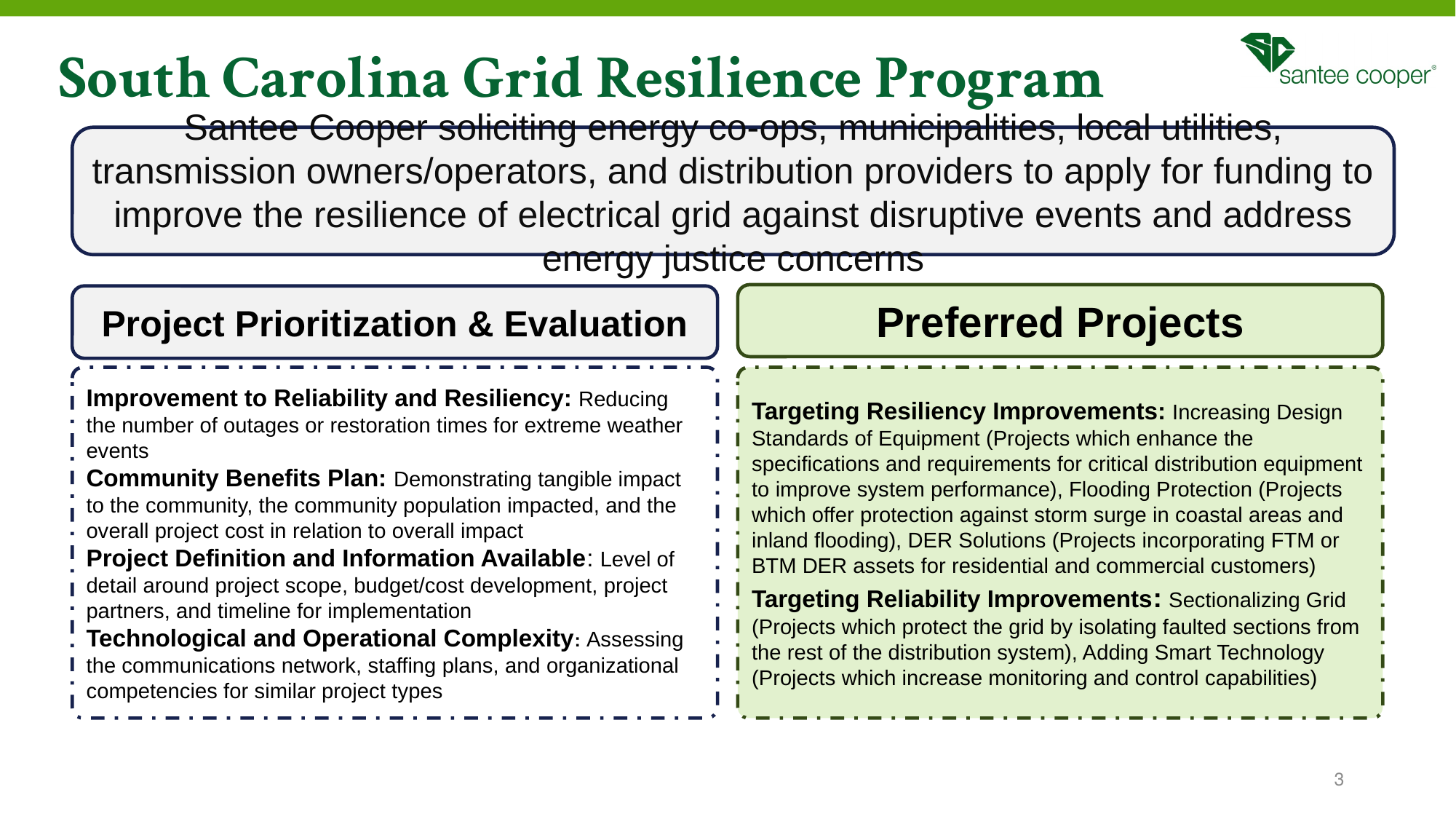

# South Carolina Grid Resilience Program
Santee Cooper soliciting energy co-ops, municipalities, local utilities, transmission owners/operators, and distribution providers to apply for funding to improve the resilience of electrical grid against disruptive events and address energy justice concerns
Preferred Projects
Project Prioritization & Evaluation
Targeting Resiliency Improvements: Increasing Design Standards of Equipment (Projects which enhance the specifications and requirements for critical distribution equipment to improve system performance), Flooding Protection (Projects which offer protection against storm surge in coastal areas and inland flooding), DER Solutions (Projects incorporating FTM or BTM DER assets for residential and commercial customers)
Targeting Reliability Improvements: Sectionalizing Grid (Projects which protect the grid by isolating faulted sections from the rest of the distribution system), Adding Smart Technology (Projects which increase monitoring and control capabilities)
Improvement to Reliability and Resiliency: Reducing the number of outages or restoration times for extreme weather events
Community Benefits Plan: Demonstrating tangible impact to the community, the community population impacted, and the overall project cost in relation to overall impact
Project Definition and Information Available: Level of detail around project scope, budget/cost development, project partners, and timeline for implementation
Technological and Operational Complexity: Assessing the communications network, staffing plans, and organizational competencies for similar project types
3